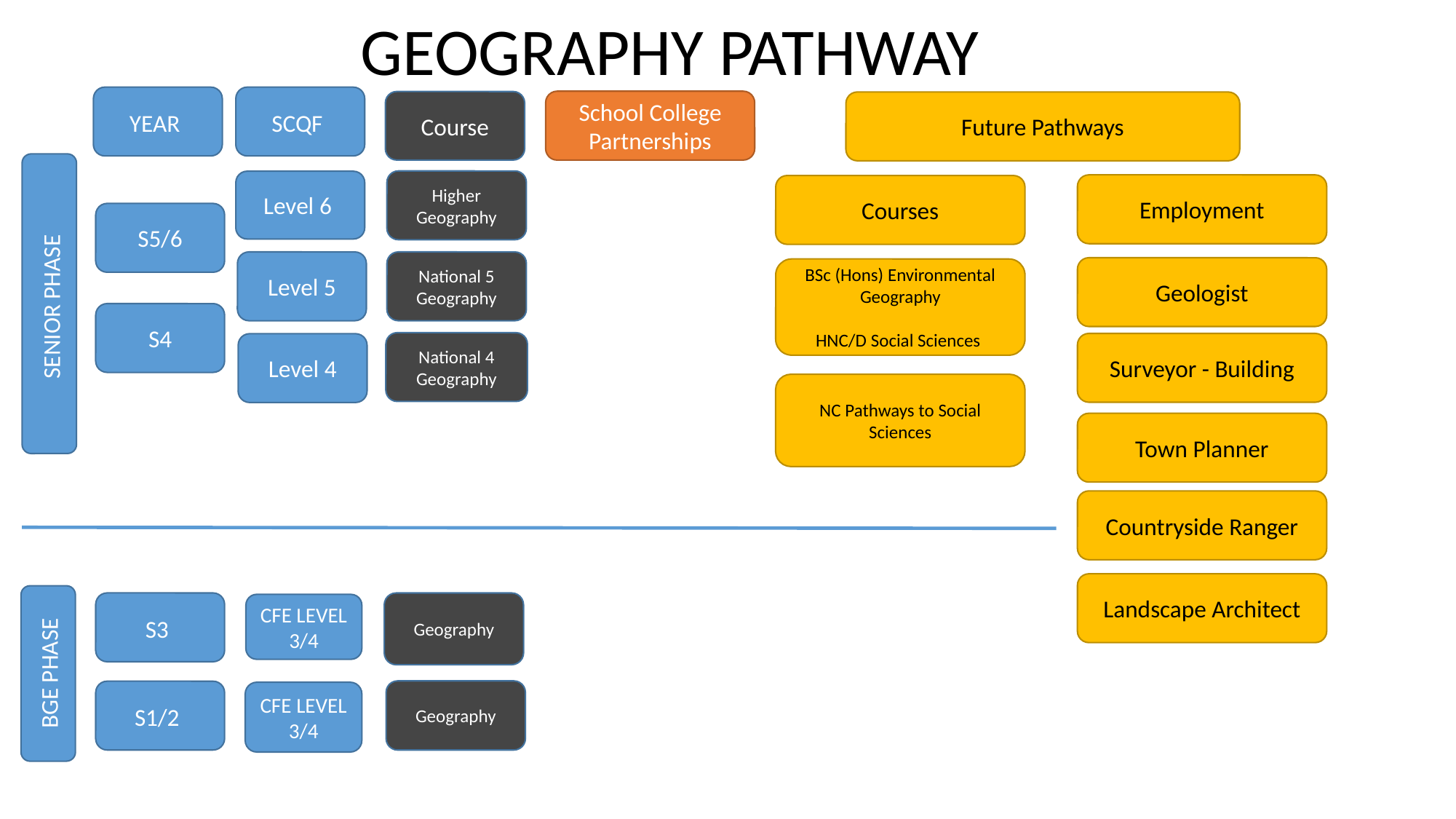

# GEOGRAPHY PATHWAY

YEAR
SCQF
School College Partnerships
Course
Future Pathways

SENIOR PHASE
Higher Geography
Level 6
Employment
Courses
S5/6
Level 5
National 5 Geography

Geologist
BSc (Hons) Environmental Geography

HNC/D Social Sciences
S4
National 4 Geography
Surveyor - Building
Level 4
NC Pathways to Social Sciences
Town Planner
Countryside Ranger
Landscape Architect
BGE PHASE
S3
Geography
CFE LEVEL 3/4
Geography
S1/2
CFE LEVEL 3/4